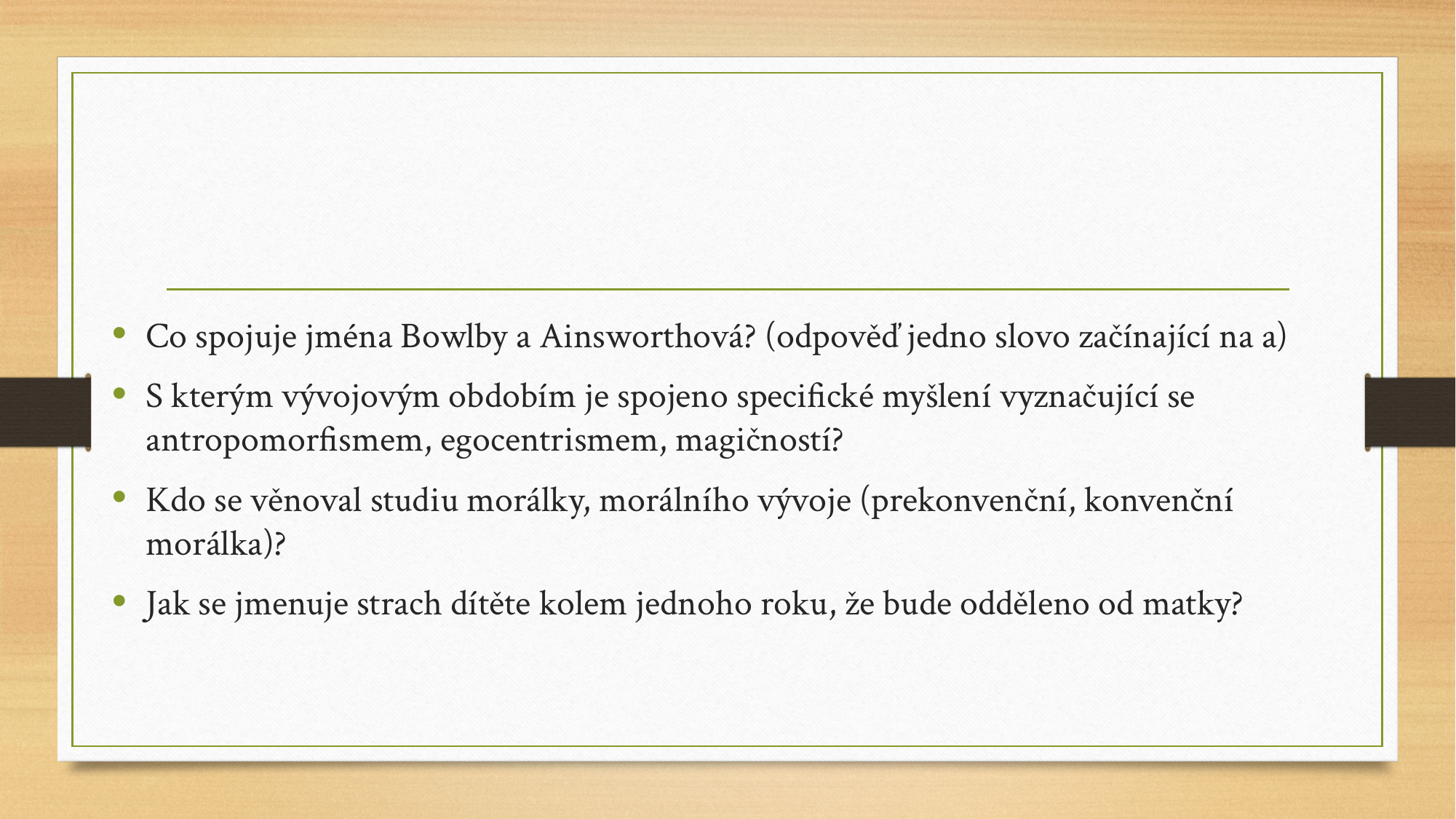

#
Co spojuje jména Bowlby a Ainsworthová? (odpověď jedno slovo začínající na a)
S kterým vývojovým obdobím je spojeno specifické myšlení vyznačující se antropomorfismem, egocentrismem, magičností?
Kdo se věnoval studiu morálky, morálního vývoje (prekonvenční, konvenční morálka)?
Jak se jmenuje strach dítěte kolem jednoho roku, že bude odděleno od matky?